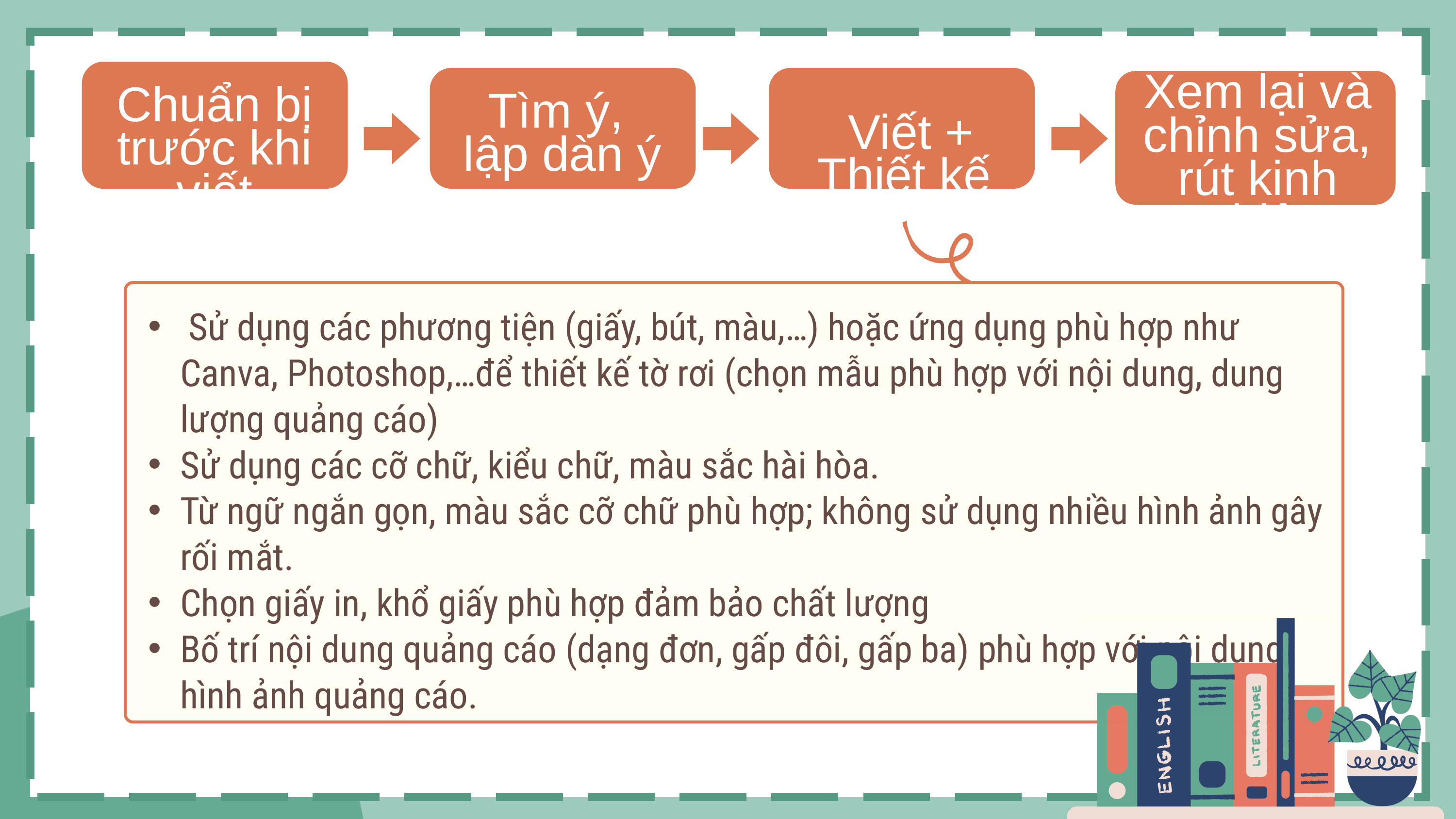

Xem lại và chỉnh sửa, rút kinh nghiệm
Chuẩn bị trước khi viết
Tìm ý,
lập dàn ý

Viết + Thiết kế

 Sử dụng các phương tiện (giấy, bút, màu,…) hoặc ứng dụng phù hợp như Canva, Photoshop,…để thiết kế tờ rơi (chọn mẫu phù hợp với nội dung, dung lượng quảng cáo)
Sử dụng các cỡ chữ, kiểu chữ, màu sắc hài hòa.
Từ ngữ ngắn gọn, màu sắc cỡ chữ phù hợp; không sử dụng nhiều hình ảnh gây rối mắt.
Chọn giấy in, khổ giấy phù hợp đảm bảo chất lượng
Bố trí nội dung quảng cáo (dạng đơn, gấp đôi, gấp ba) phù hợp với nội dung, hình ảnh quảng cáo.